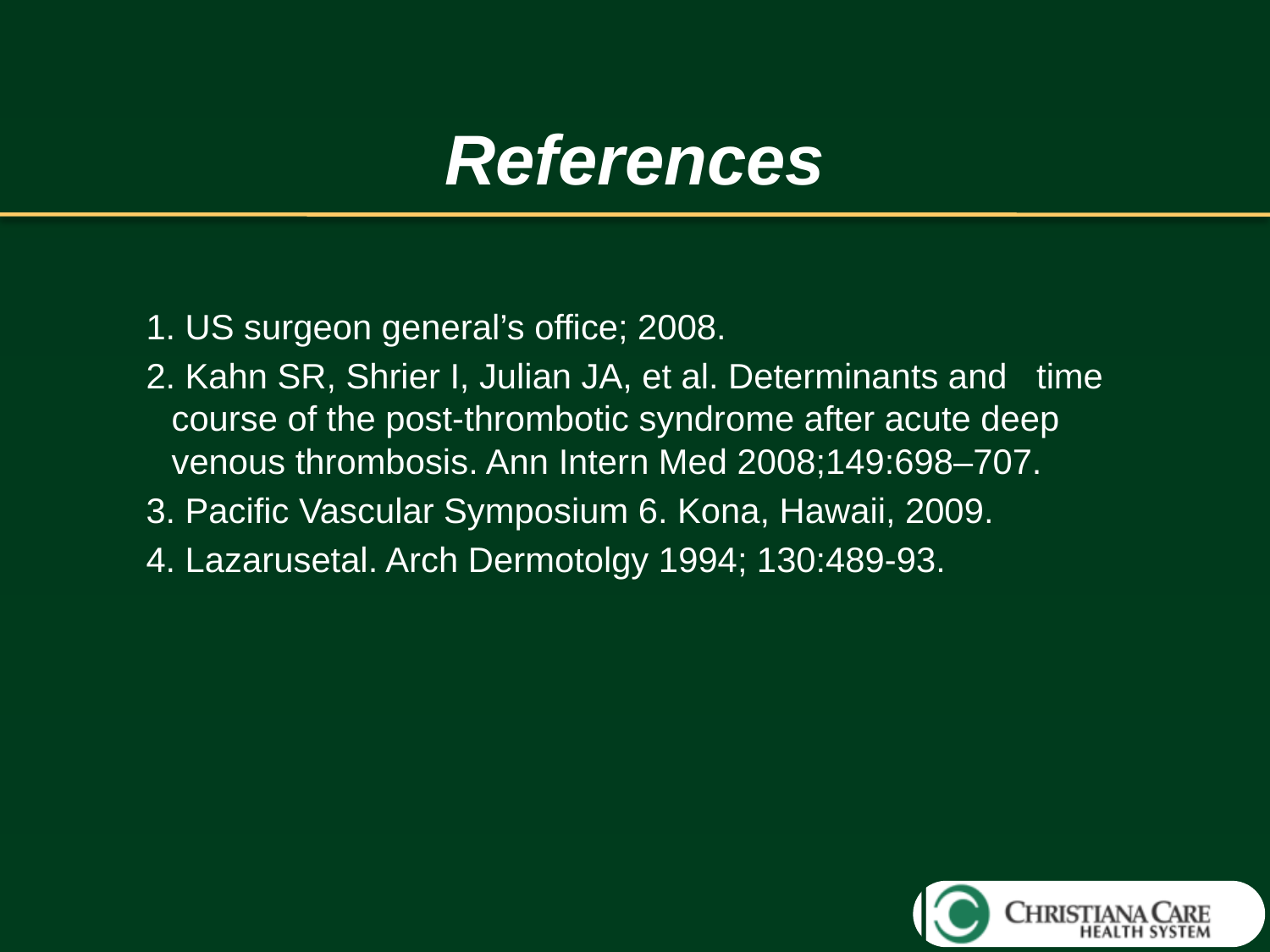

# References
1. US surgeon general’s office; 2008.
2. Kahn SR, Shrier I, Julian JA, et al. Determinants and   time course of the post-thrombotic syndrome after acute deep venous thrombosis. Ann Intern Med 2008;149:698–707.
3. Pacific Vascular Symposium 6. Kona, Hawaii, 2009.
4. Lazarusetal. Arch Dermotolgy 1994; 130:489-93.